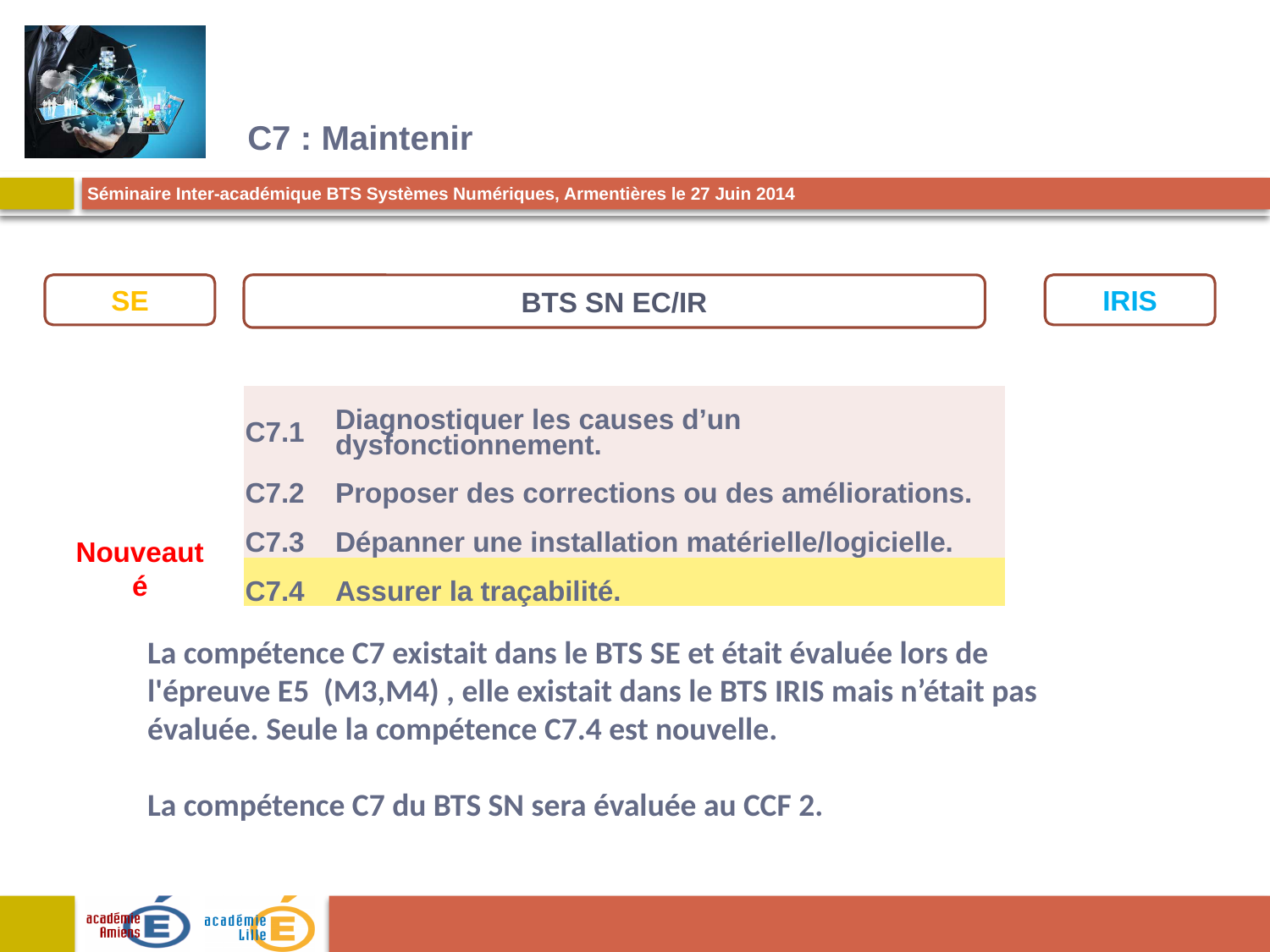

# C7 : Maintenir
SE
BTS SN EC/IR
IRIS
| C7.1 | Diagnostiquer les causes d’un dysfonctionnement. |
| --- | --- |
| C7.2 | Proposer des corrections ou des améliorations. |
| C7.3 | Dépanner une installation matérielle/logicielle. |
| C7.4 | Assurer la traçabilité. |
Nouveauté
La compétence C7 existait dans le BTS SE et était évaluée lors de l'épreuve E5  (M3,M4) , elle existait dans le BTS IRIS mais n’était pas évaluée. Seule la compétence C7.4 est nouvelle.

La compétence C7 du BTS SN sera évaluée au CCF 2.